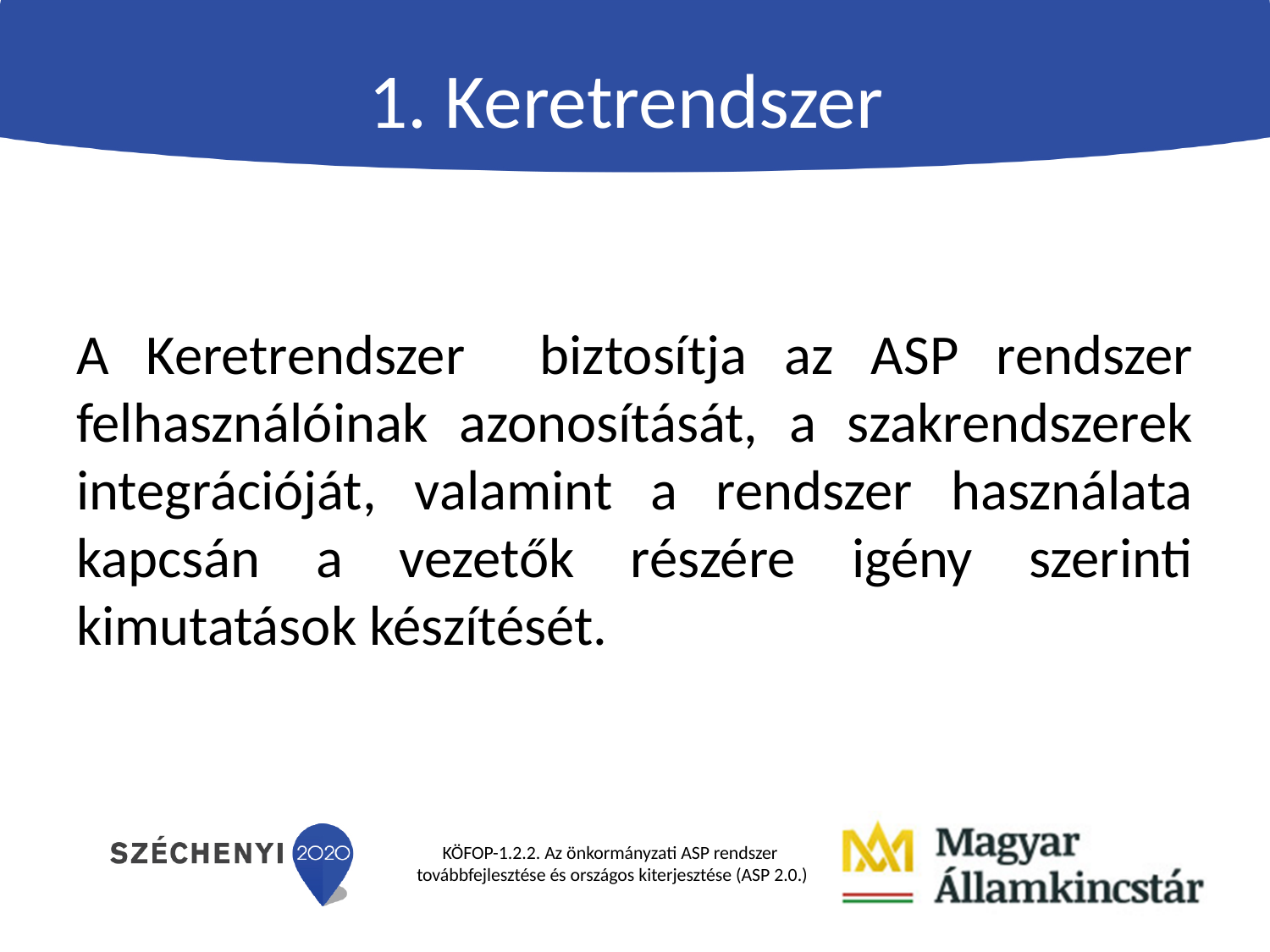

# 1. Keretrendszer

A Keretrendszer  biztosítja az ASP rendszer felhasználóinak azonosítását, a szakrendszerek integrációját, valamint a rendszer használata kapcsán a vezetők részére igény szerinti kimutatások készítését.